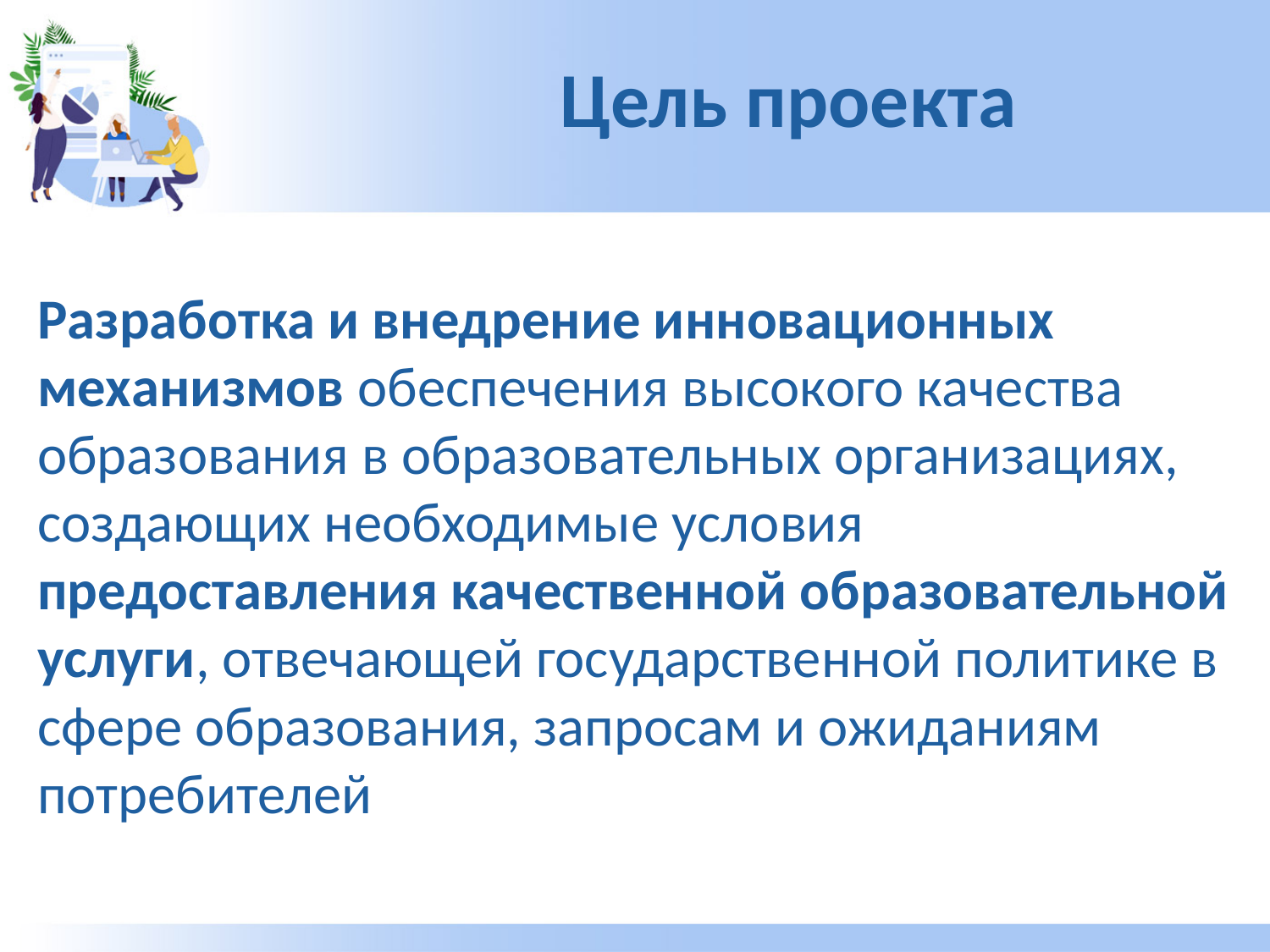

# Цель проекта
Разработка и внедрение инновационных механизмов обеспечения высокого качества образования в образовательных организациях, создающих необходимые условия предоставления качественной образовательной услуги, отвечающей государственной политике в сфере образования, запросам и ожиданиям потребителей